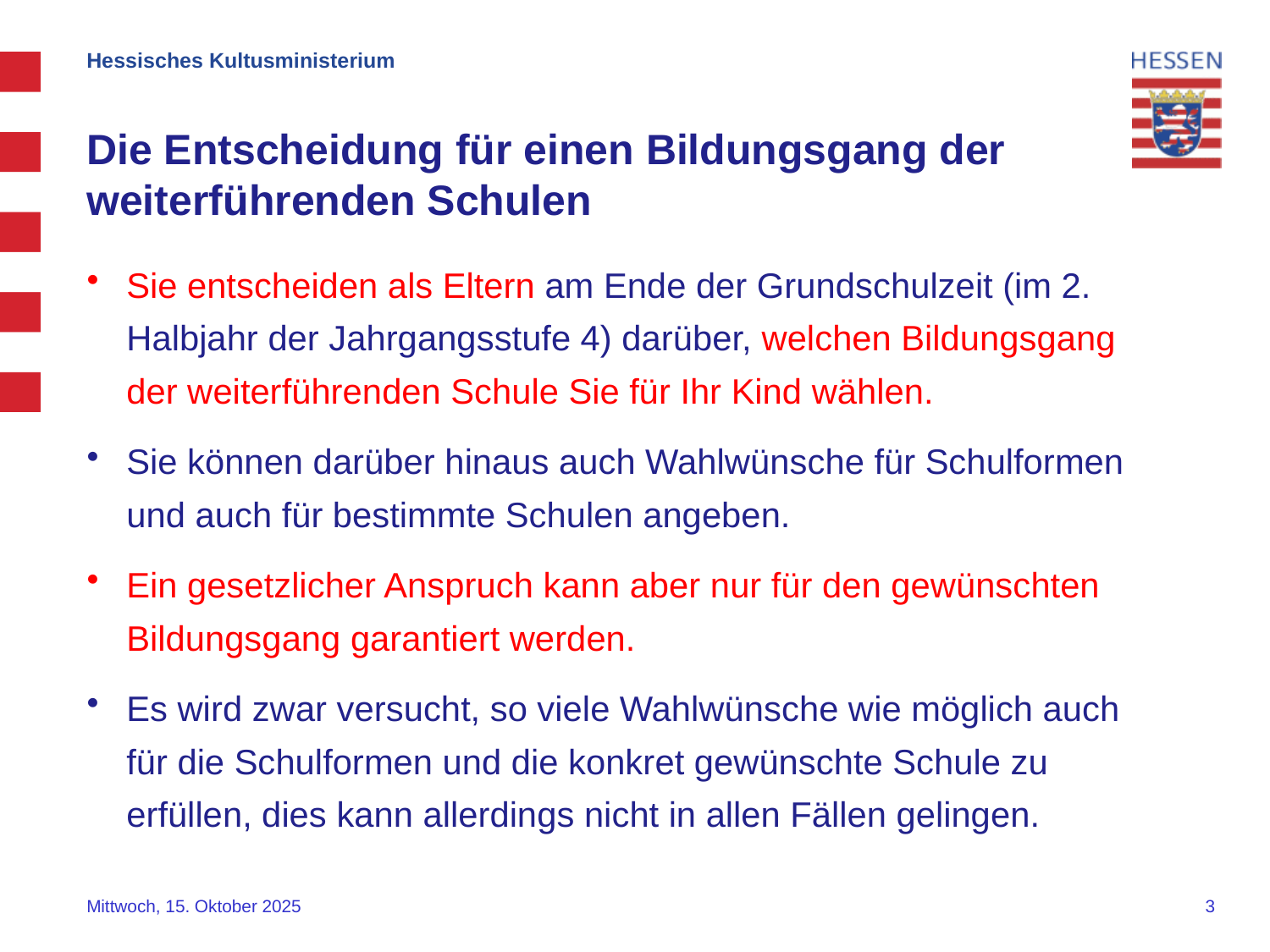

Hessisches Kultusministerium
Die Entscheidung für einen Bildungsgang der weiterführenden Schulen
Sie entscheiden als Eltern am Ende der Grundschulzeit (im 2. Halbjahr der Jahrgangsstufe 4) darüber, welchen Bildungsgang der weiterführenden Schule Sie für Ihr Kind wählen.
Sie können darüber hinaus auch Wahlwünsche für Schulformen und auch für bestimmte Schulen angeben.
Ein gesetzlicher Anspruch kann aber nur für den gewünschten Bildungsgang garantiert werden.
Es wird zwar versucht, so viele Wahlwünsche wie möglich auch für die Schulformen und die konkret gewünschte Schule zu erfüllen, dies kann allerdings nicht in allen Fällen gelingen.

Mittwoch, 15. Oktober 2025